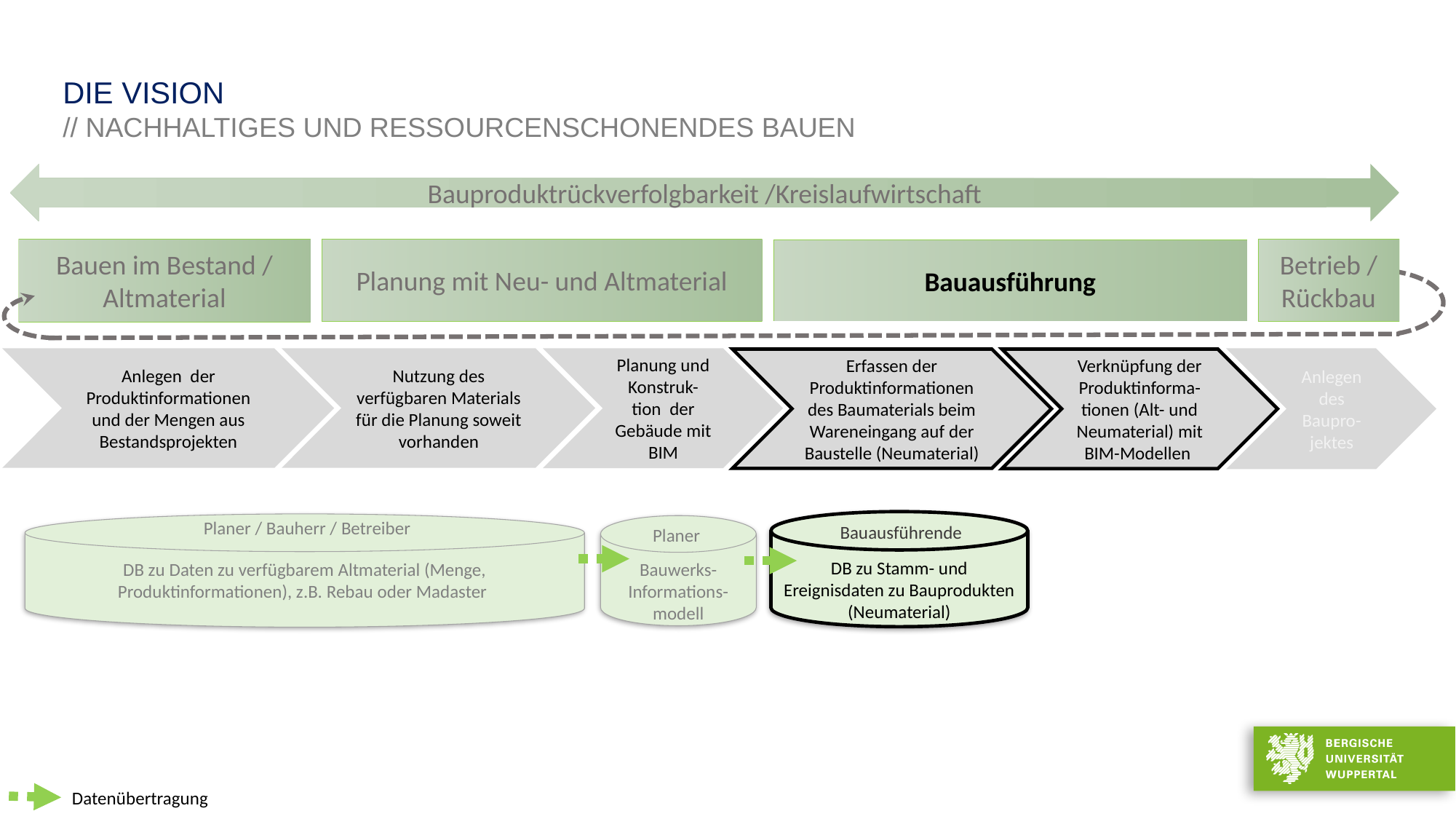

DIE VISION
// Nachhaltiges und ressourcenschonendes Bauen
Bauproduktrückverfolgbarkeit /Kreislaufwirtschaft
Planung mit Neu- und Altmaterial
Betrieb / Rückbau
Bauen im Bestand / Altmaterial
Bauausführung

Anlegen  der Produktinformationen und der Mengen aus Bestandsprojekten
Nutzung des verfügbaren Materials für die Planung soweit vorhanden
Planung und Konstruk-tion  der Gebäude mit BIM
Erfassen der Produktinformationen des Baumaterials beim Wareneingang auf der Baustelle (Neumaterial)
Verknüpfung der Produktinforma-tionen (Alt- und Neumaterial) mit BIM-Modellen
Anlegen des Baupro-jektes
Planer / Bauherr / Betreiber

DB zu Stamm- und Ereignisdaten zu Bauprodukten (Neumaterial)
DB zu Daten zu verfügbarem Altmaterial (Menge, Produktinformationen), z.B. Rebau oder Madaster
Bauausführende

Bauwerks-
Informations-modell
Planer
Datenübertragung